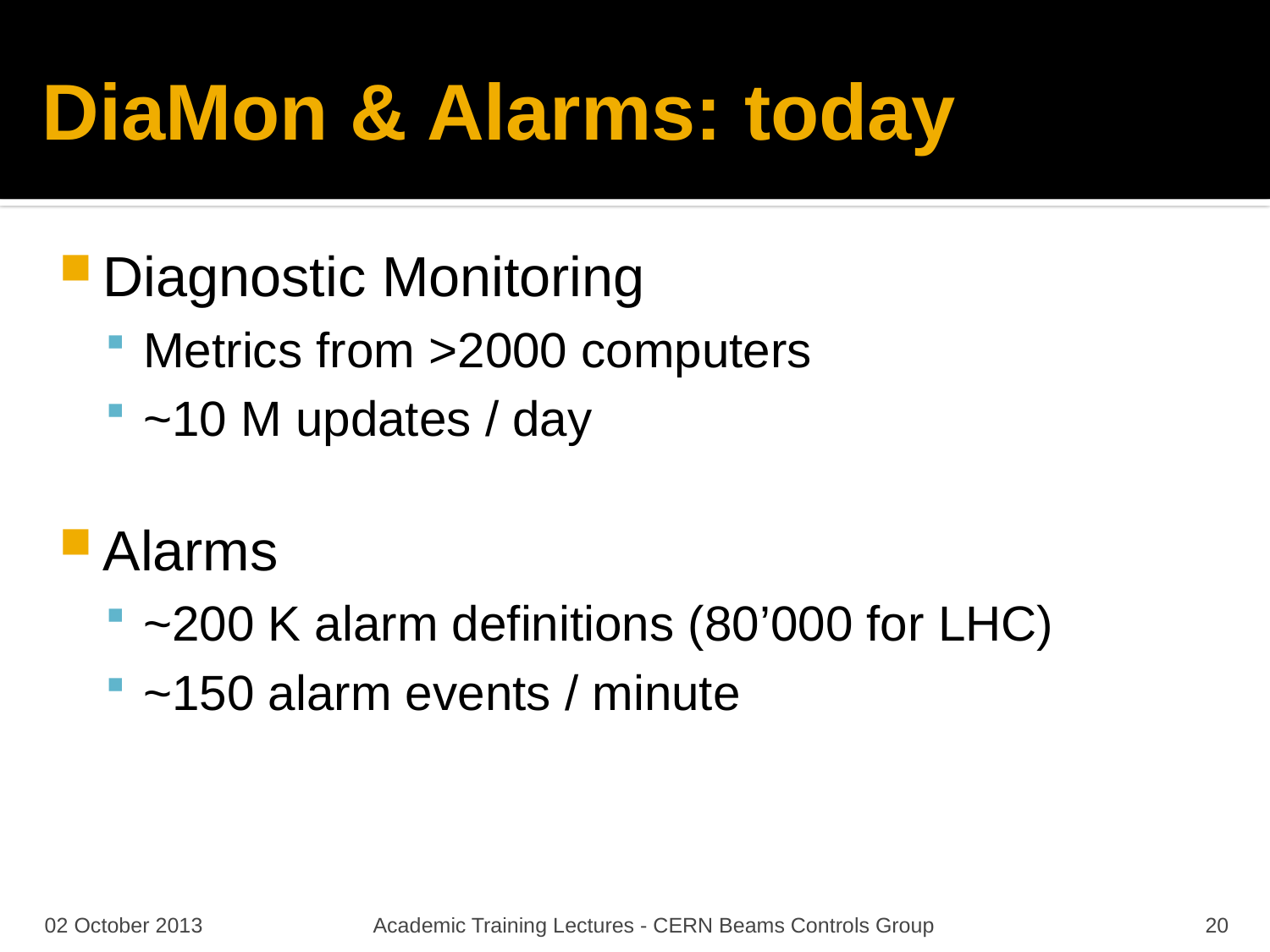

# DiaMon & Alarms: today
Diagnostic Monitoring
Metrics from >2000 computers
~10 M updates / day

Alarms
~200 K alarm definitions (80’000 for LHC)
~150 alarm events / minute
02 October 2013
Academic Training Lectures - CERN Beams Controls Group
20